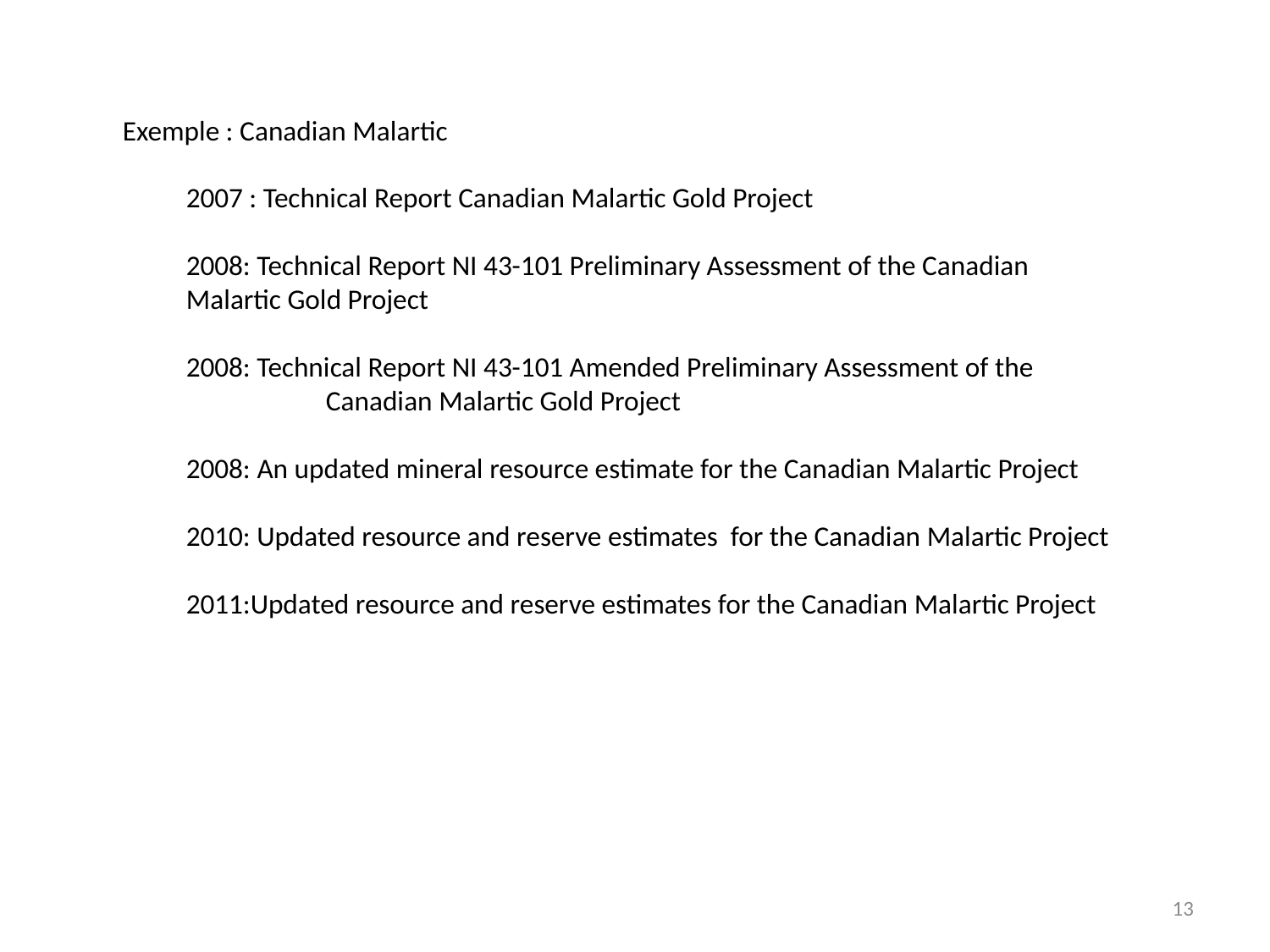

Exemple : Canadian Malartic

2007 : Technical Report Canadian Malartic Gold Project

2008: Technical Report NI 43-101 Preliminary Assessment of the Canadian 	  	 Malartic Gold Project

2008: Technical Report NI 43-101 Amended Preliminary Assessment of the
	  Canadian Malartic Gold Project

2008: An updated mineral resource estimate for the Canadian Malartic Project

2010: Updated resource and reserve estimates  for the Canadian Malartic Project

2011:Updated resource and reserve estimates for the Canadian Malartic Project

13